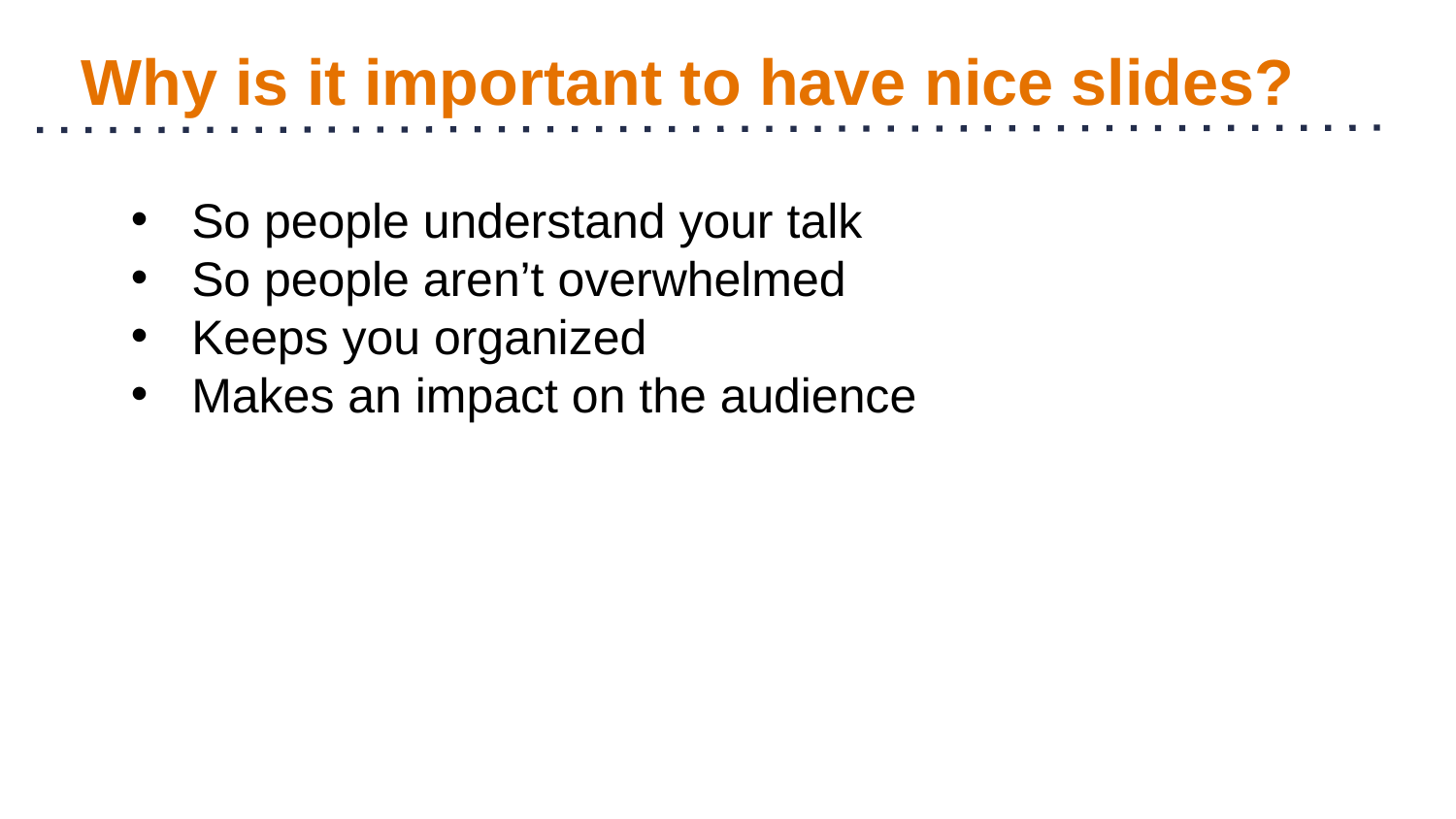

# Why is it important to have nice slides?
So people understand your talk
So people aren’t overwhelmed
Keeps you organized
Makes an impact on the audience